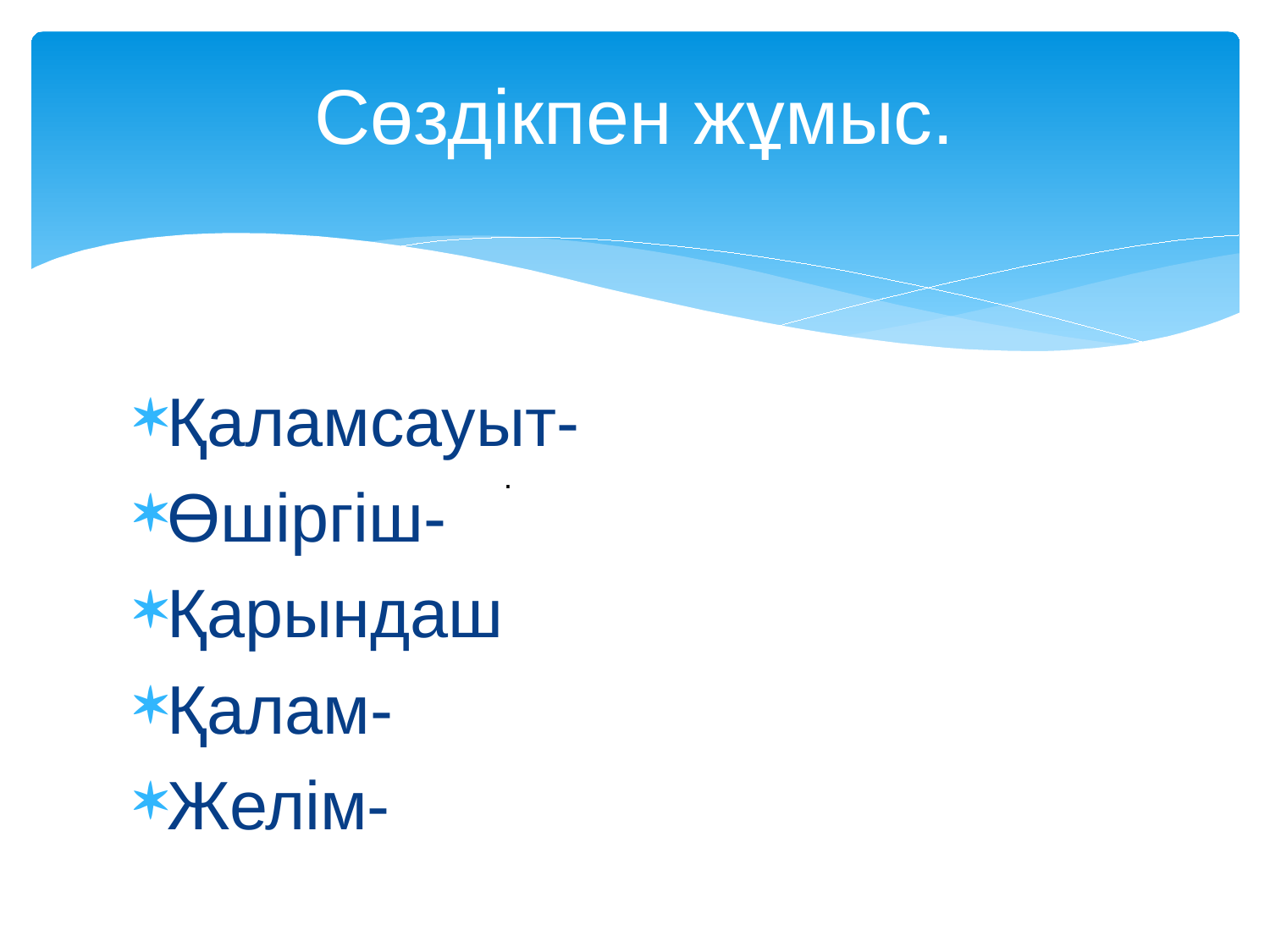

# Сөздікпен жұмыс.
Қаламсауыт-
Өшіргіш-
Қарындаш
Қалам-
Желім-

.